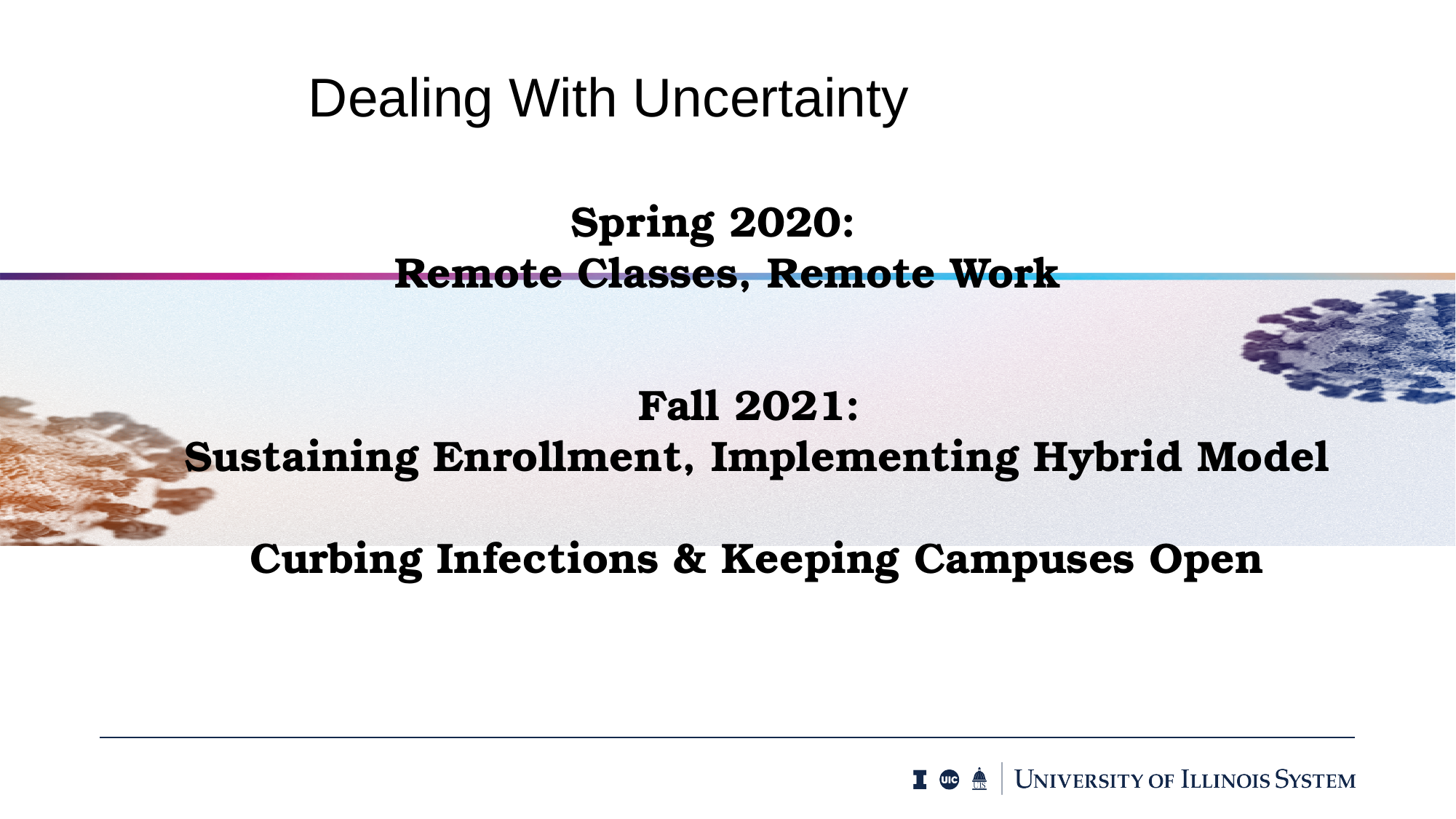

Dealing With Uncertainty
Spring 2020:
Remote Classes, Remote Work
Fall 2021:
Sustaining Enrollment, Implementing Hybrid Model

Curbing Infections & Keeping Campuses Open